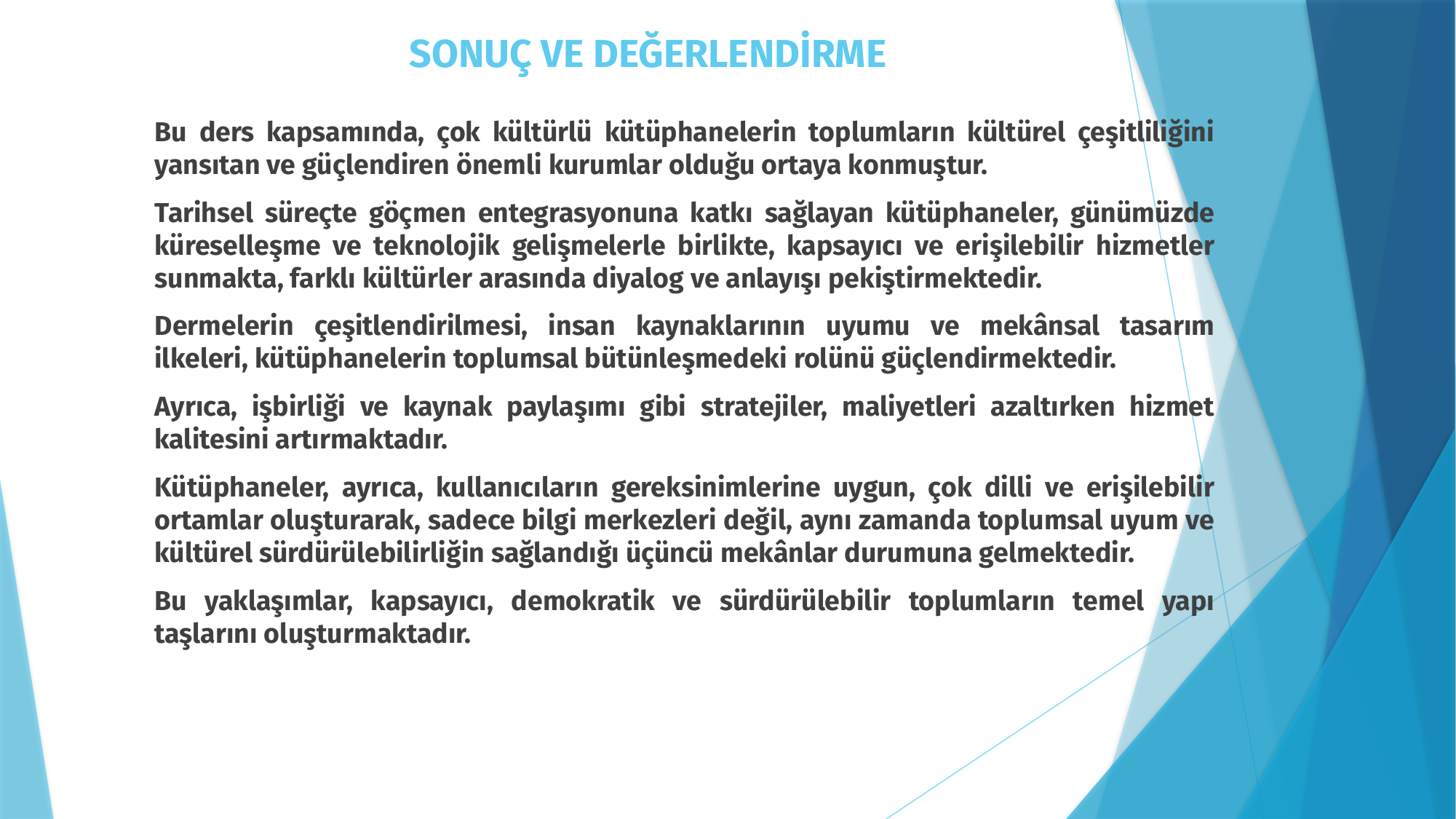

# SONUÇ VE DEĞERLENDİRME
Bu ders kapsamında, çok kültürlü kütüphanelerin toplumların kültürel çeşitliliğini yansıtan ve güçlendiren önemli kurumlar olduğu ortaya konmuştur.
Tarihsel süreçte göçmen entegrasyonuna katkı sağlayan kütüphaneler, günümüzde küreselleşme ve teknolojik gelişmelerle birlikte, kapsayıcı ve erişilebilir hizmetler sunmakta, farklı kültürler arasında diyalog ve anlayışı pekiştirmektedir.
Dermelerin çeşitlendirilmesi, insan kaynaklarının uyumu ve mekânsal tasarım ilkeleri, kütüphanelerin toplumsal bütünleşmedeki rolünü güçlendirmektedir.
Ayrıca, işbirliği ve kaynak paylaşımı gibi stratejiler, maliyetleri azaltırken hizmet kalitesini artırmaktadır.
Kütüphaneler, ayrıca, kullanıcıların gereksinimlerine uygun, çok dilli ve erişilebilir ortamlar oluşturarak, sadece bilgi merkezleri değil, aynı zamanda toplumsal uyum ve kültürel sürdürülebilirliğin sağlandığı üçüncü mekânlar durumuna gelmektedir.
Bu yaklaşımlar, kapsayıcı, demokratik ve sürdürülebilir toplumların temel yapı taşlarını oluşturmaktadır.